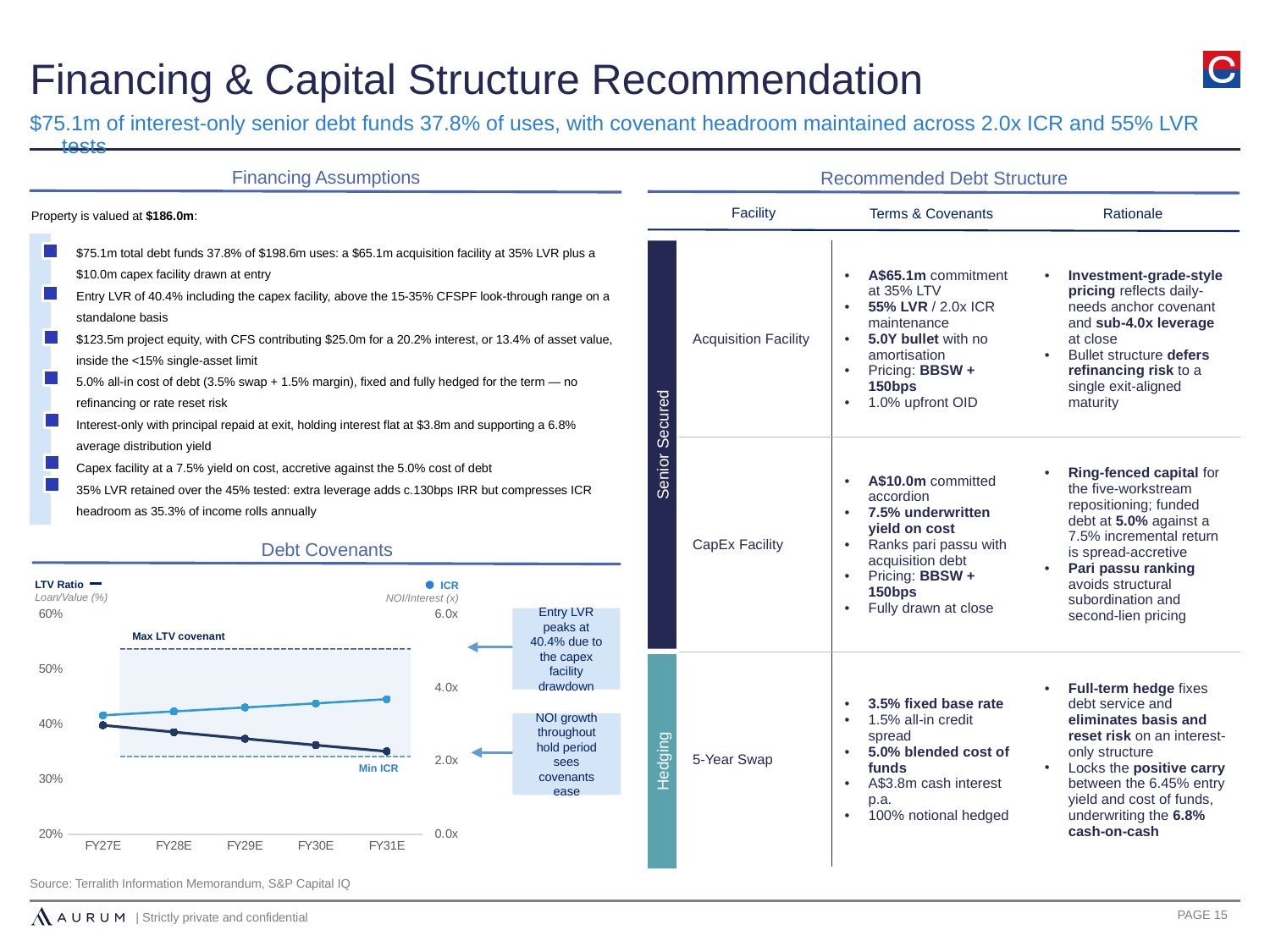

Financing & Capital Structure Recommendation
$75.1m of interest-only senior debt funds 37.8% of uses, with covenant headroom maintained across 2.0x ICR and 55% LVR tests
Financing Assumptions
Recommended Debt Structure
Facility
Rationale
Terms & Covenants
Property is valued at $186.0m:

$75.1m total debt funds 37.8% of $198.6m uses: a $65.1m acquisition facility at 35% LVR plus a $10.0m capex facility drawn at entry
Entry LVR of 40.4% including the capex facility, above the 15-35% CFSPF look-through range on a standalone basis
$123.5m project equity, with CFS contributing $25.0m for a 20.2% interest, or 13.4% of asset value, inside the <15% single-asset limit
5.0% all-in cost of debt (3.5% swap + 1.5% margin), fixed and fully hedged for the term — no refinancing or rate reset risk
Interest-only with principal repaid at exit, holding interest flat at $3.8m and supporting a 6.8% average distribution yield
Capex facility at a 7.5% yield on cost, accretive against the 5.0% cost of debt
35% LVR retained over the 45% tested: extra leverage adds c.130bps IRR but compresses ICR headroom as 35.3% of income rolls annually
| Acquisition Facility | A$65.1m commitment at 35% LTV 55% LVR / 2.0x ICR maintenance 5.0Y bullet with no amortisation Pricing: BBSW + 150bps 1.0% upfront OID | Investment-grade-style pricing reflects daily-needs anchor covenant and sub-4.0x leverage at close Bullet structure defers refinancing risk to a single exit-aligned maturity |
| --- | --- | --- |
| CapEx Facility | A$10.0m committed accordion 7.5% underwritten yield on cost Ranks pari passu with acquisition debt Pricing: BBSW + 150bps Fully drawn at close | Ring-fenced capital for the five-workstream repositioning; funded debt at 5.0% against a 7.5% incremental return is spread-accretive Pari passu ranking avoids structural subordination and second-lien pricing |
| 5-Year Swap | 3.5% fixed base rate 1.5% all-in credit spread 5.0% blended cost of funds A$3.8m cash interest p.a. 100% notional hedged | Full-term hedge fixes debt service and eliminates basis and reset risk on an interest-only structure Locks the positive carry between the 6.45% entry yield and cost of funds, underwriting the 6.8% cash-on-cash |

Senior Secured

Debt Covenants
LTV Ratio
Loan/Value (%)
ICR
NOI/Interest (x)

### Chart

| Category | LVR Ratio | ICR |
|---|---|---|
| FY27E | 0.3979925489011484 | 3.2420772303595204 |
| FY28E | 0.38553717109662217 | 3.3468175765645807 |
| FY29E | 0.3734977077349055 | 3.4547001331557925 |
| FY30E | 0.36185866989201887 | 3.565819166444741 |
| FY31E | 0.35060524358732154 | 3.6802717707323573 |
Max LTV covenant

Min ICR
Entry LVR peaks at 40.4% due to the capex facility drawdown
NOI growth throughout hold period sees covenants ease
Hedging
Source: Terralith Information Memorandum, S&P Capital IQ